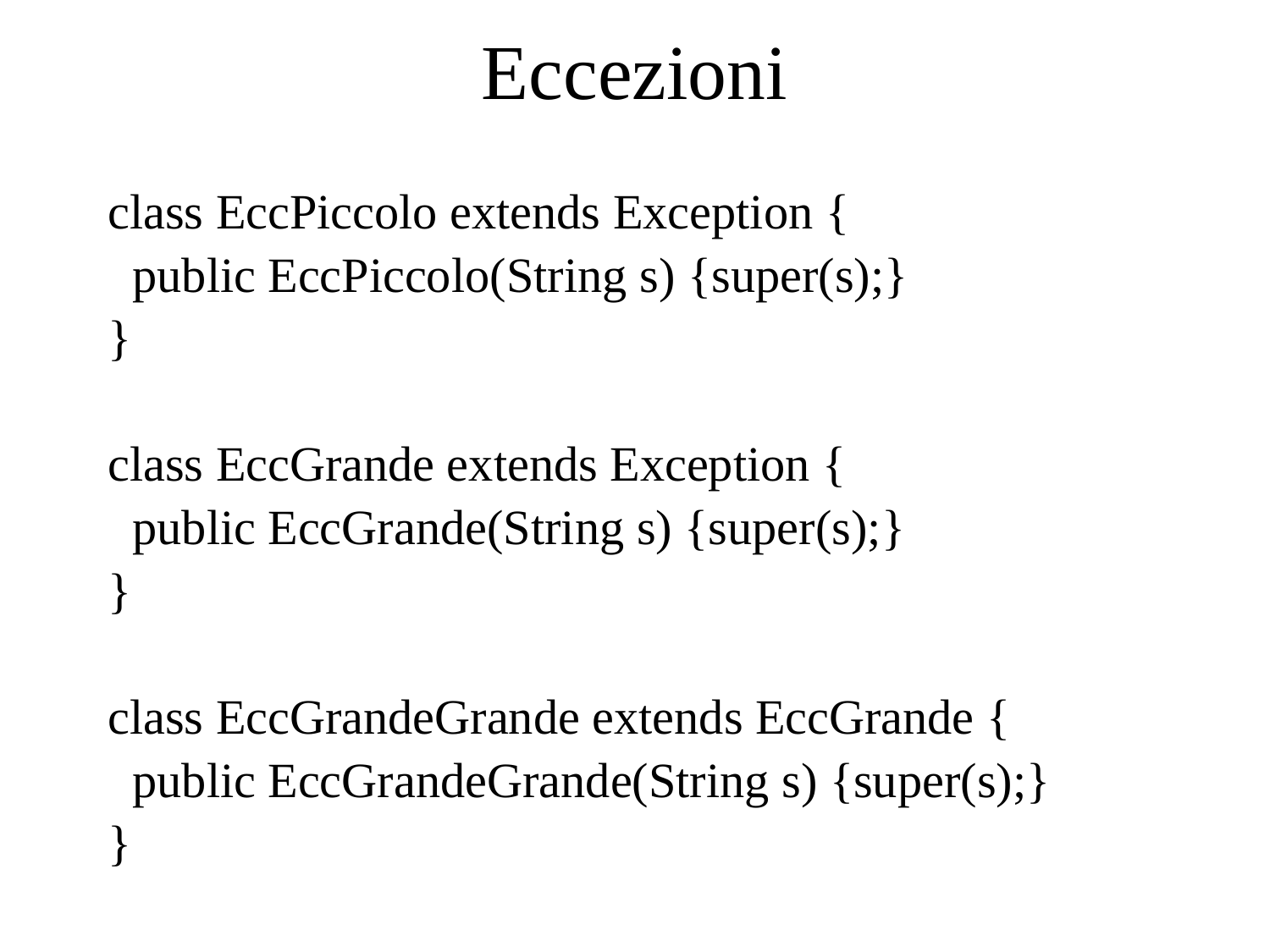

# Eccezioni
class EccPiccolo extends Exception {
  public EccPiccolo(String s) {super(s);}
}

class EccGrande extends Exception {
  public EccGrande(String s) {super(s);}
}

class EccGrandeGrande extends EccGrande {
  public EccGrandeGrande(String s) {super(s);}
}